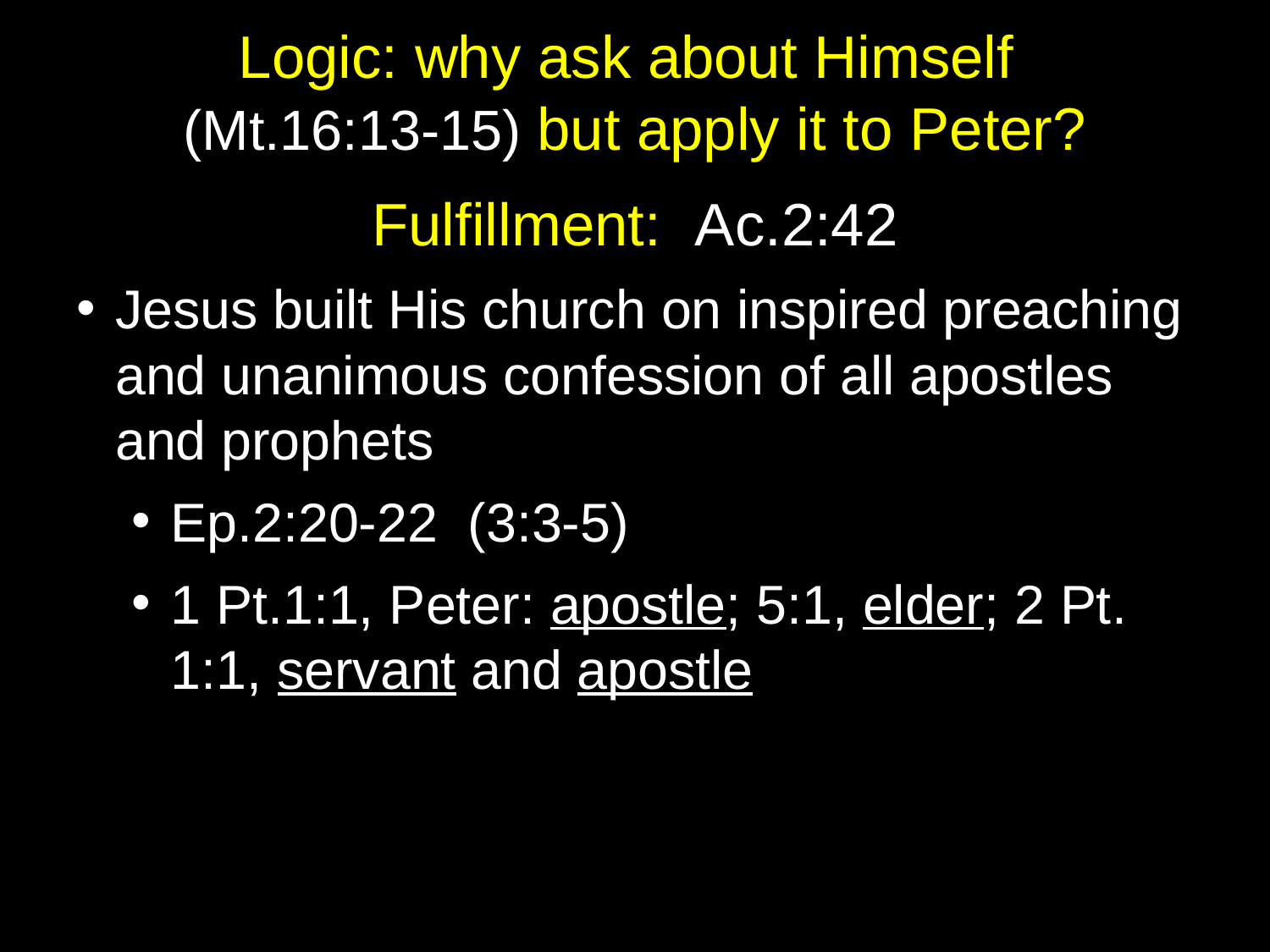

# Logic: why ask about Himself (Mt.16:13-15) but apply it to Peter?
Fulfillment:  Ac.2:42
Jesus built His church on inspired preaching and unanimous confession of all apostles and prophets
Ep.2:20-22  (3:3-5)
1 Pt.1:1, Peter: apostle; 5:1, elder; 2 Pt. 1:1, servant and apostle